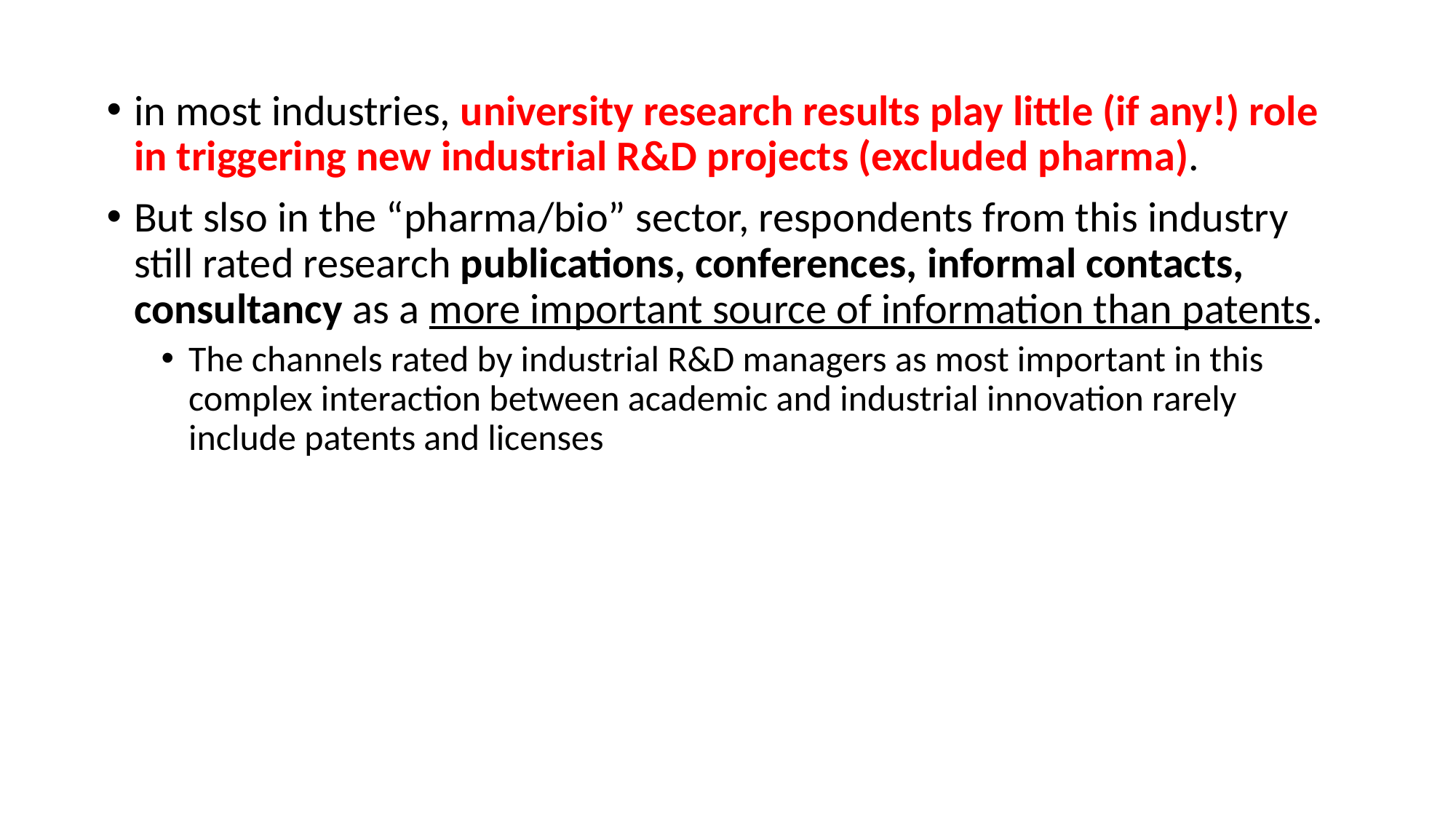

in most industries, university research results play little (if any!) role in triggering new industrial R&D projects (excluded pharma).
But slso in the “pharma/bio” sector, respondents from this industry still rated research publications, conferences, informal contacts, consultancy as a more important source of information than patents.
The channels rated by industrial R&D managers as most important in this complex interaction between academic and industrial innovation rarely include patents and licenses